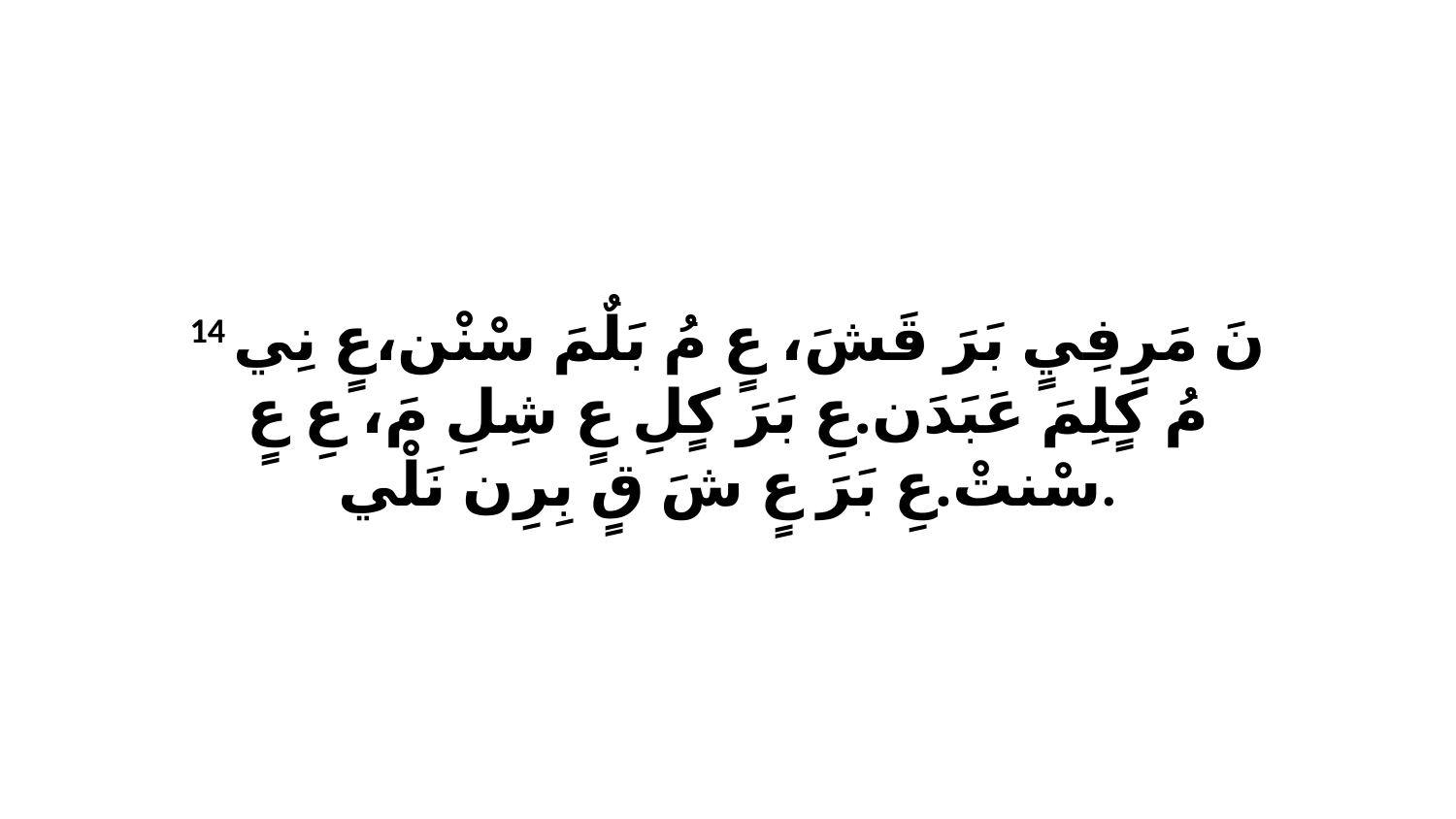

14 نَ مَرِفِيٍ بَرَ قَشَ، عٍ مُ بَلٌمَ سْنْن،عٍ نِي مُ كٍلِمَ عَبَدَن.عِ بَرَ كٍلِ عٍ شِلِ مَ، عِ عٍ سْنتْ.عِ بَرَ عٍ شَ قٍ بِرِن نَلْي.